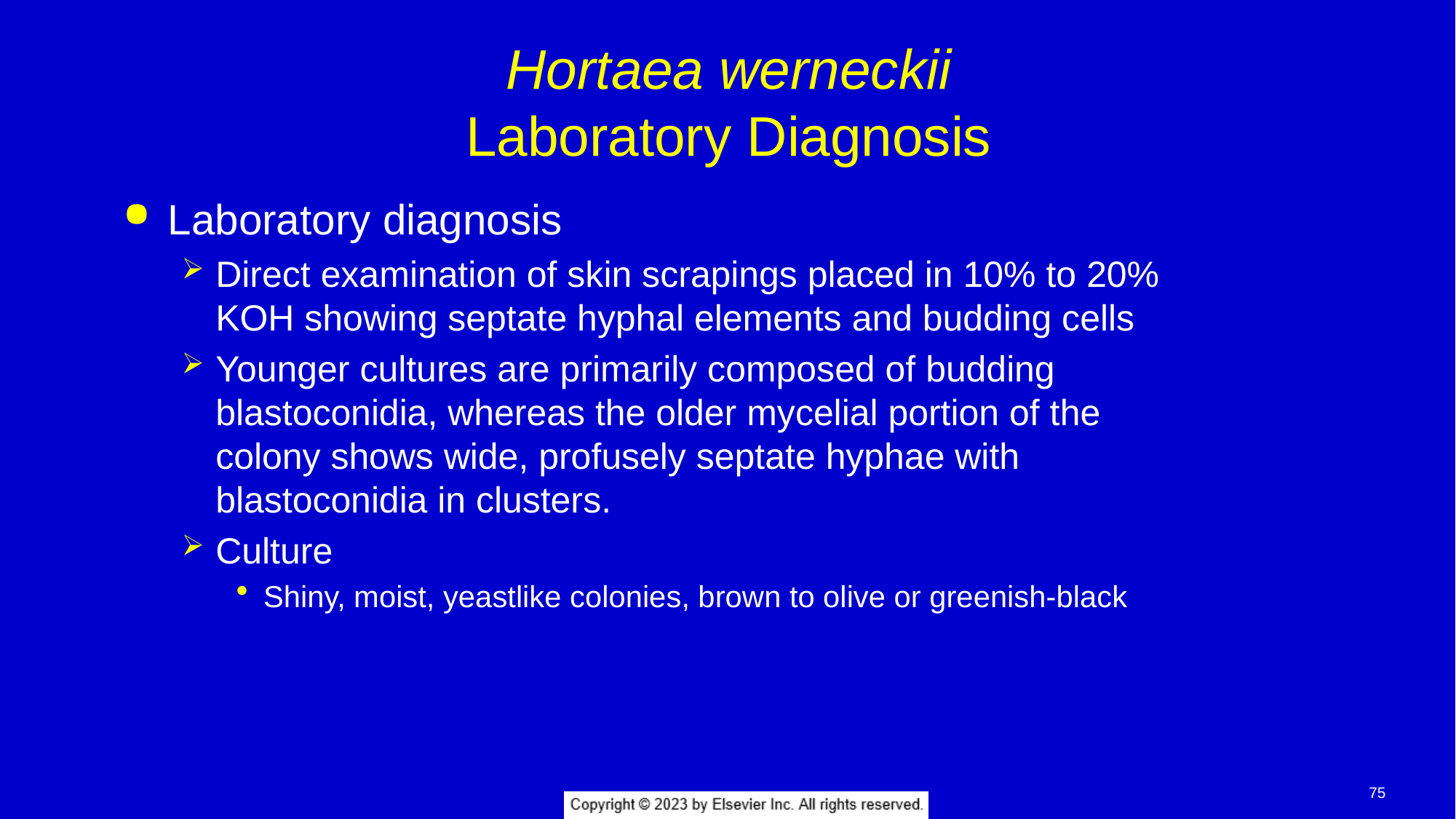

# Hortaea werneckii Laboratory Diagnosis
Laboratory diagnosis
Direct examination of skin scrapings placed in 10% to 20% KOH showing septate hyphal elements and budding cells
Younger cultures are primarily composed of budding blastoconidia, whereas the older mycelial portion of the colony shows wide, profusely septate hyphae with blastoconidia in clusters.
Culture
Shiny, moist, yeastlike colonies, brown to olive or greenish-black